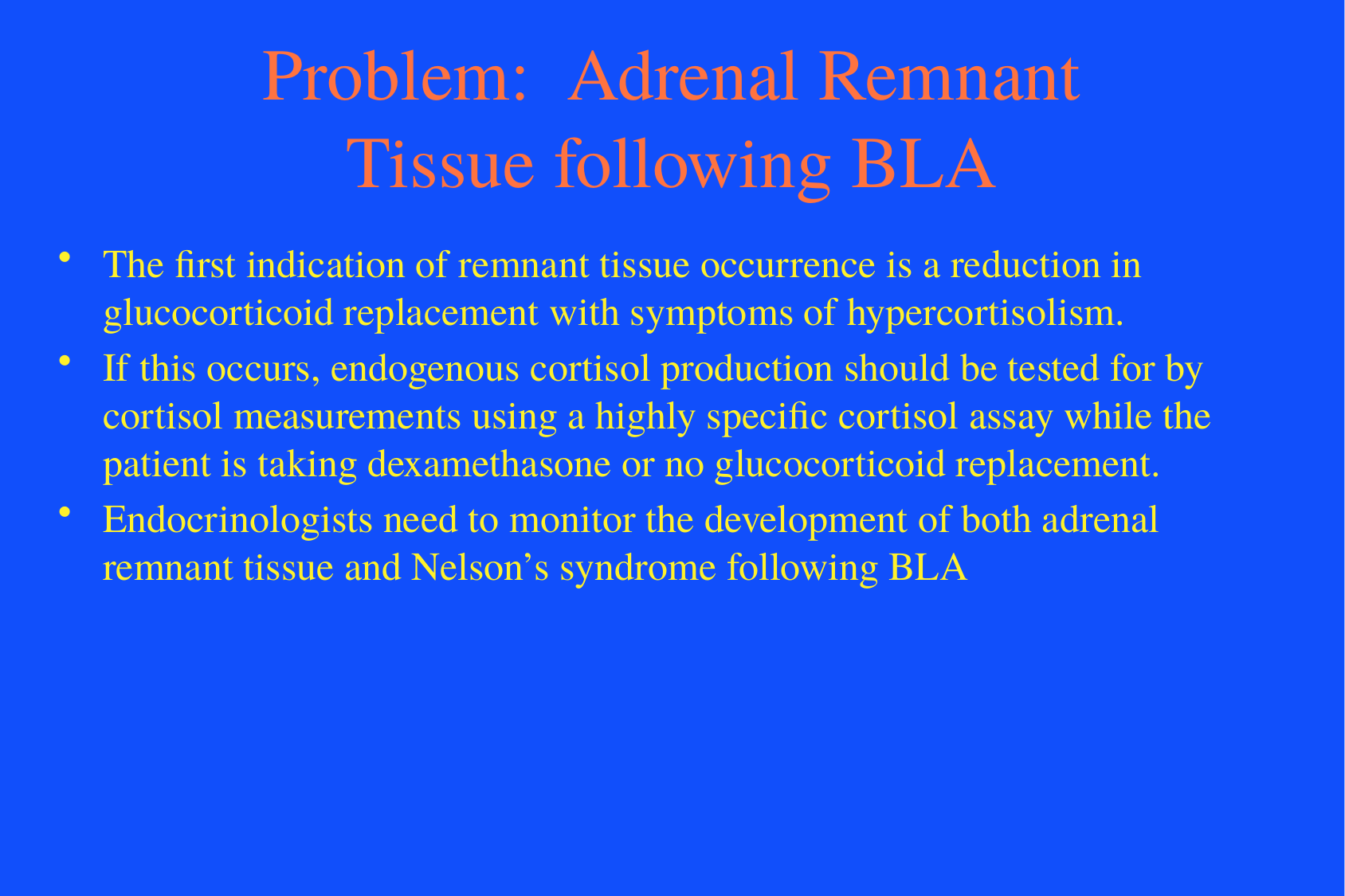

# Problem:  Adrenal Remnant Tissue following BLA
The first indication of remnant tissue occurrence is a reduction in glucocorticoid replacement with symptoms of hypercortisolism.
If this occurs, endogenous cortisol production should be tested for by cortisol measurements using a highly specific cortisol assay while the patient is taking dexamethasone or no glucocorticoid replacement.
Endocrinologists need to monitor the development of both adrenal remnant tissue and Nelson’s syndrome following BLA